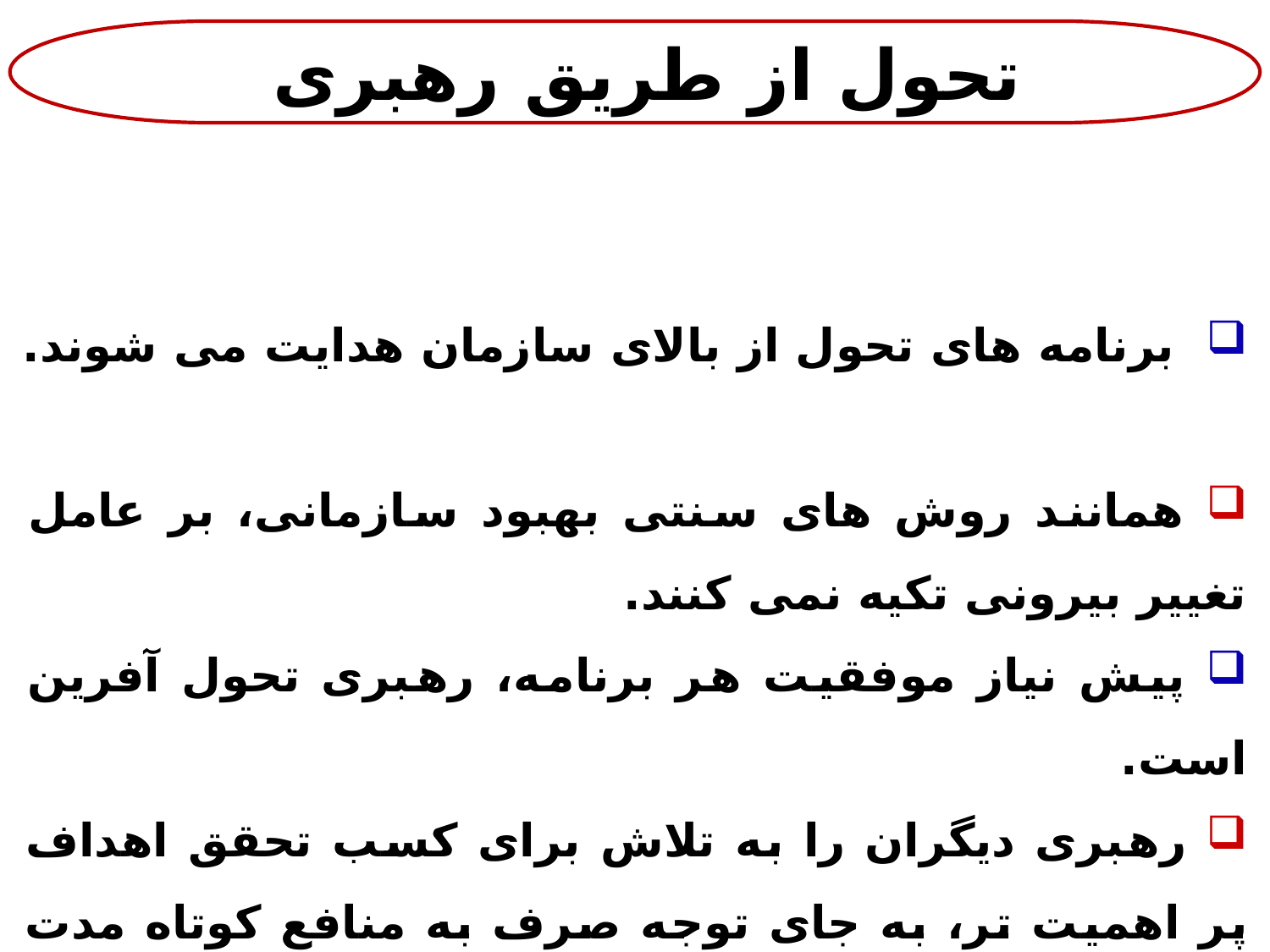

تحول از طریق رهبری

  برنامه های تحول از بالای سازمان هدایت می شوند.
 همانند روش های سنتی بهبود سازمانی، بر عامل تغییر بیرونی تکیه نمی کنند.
 پیش نیاز موفقیت هر برنامه، رهبری تحول آفرین است.
 رهبری دیگران را به تلاش برای کسب تحقق اهداف پر اهمیت تر، به جای توجه صرف به منافع کوتاه مدت ترغیب می کند.